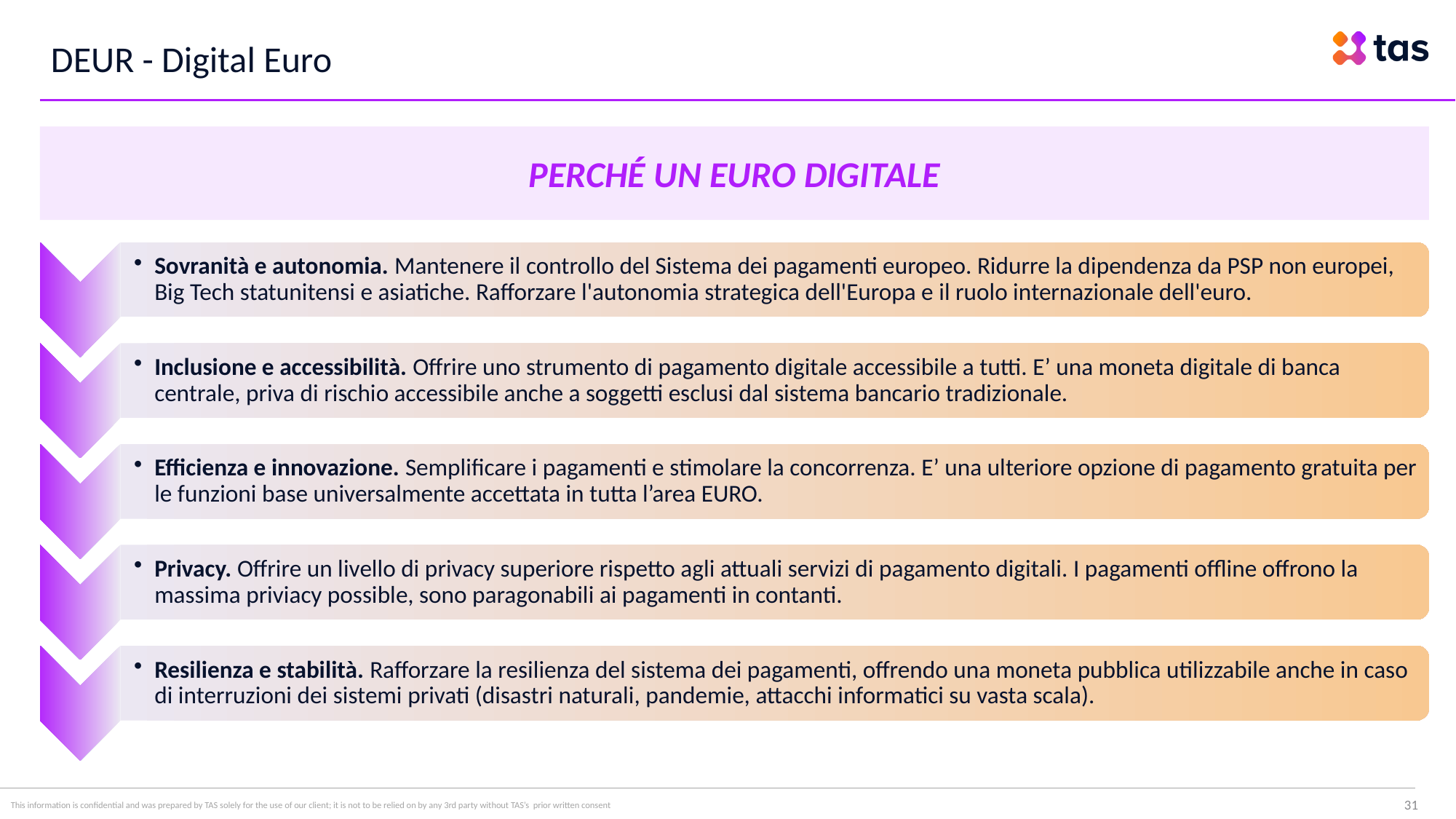

# DEUR - Digital Euro
PERCHÉ UN EURO DIGITALE

Sovranità e autonomia. Mantenere il controllo del Sistema dei pagamenti europeo. Ridurre la dipendenza da PSP non europei, Big Tech statunitensi e asiatiche. Rafforzare l'autonomia strategica dell'Europa e il ruolo internazionale dell'euro.

Inclusione e accessibilità. Offrire uno strumento di pagamento digitale accessibile a tutti. E’ una moneta digitale di banca centrale, priva di rischio accessibile anche a soggetti esclusi dal sistema bancario tradizionale.

Efficienza e innovazione. Semplificare i pagamenti e stimolare la concorrenza. E’ una ulteriore opzione di pagamento gratuita per le funzioni base universalmente accettata in tutta l’area EURO.

Privacy. Offrire un livello di privacy superiore rispetto agli attuali servizi di pagamento digitali. I pagamenti offline offrono la massima priviacy possible, sono paragonabili ai pagamenti in contanti.

Resilienza e stabilità. Rafforzare la resilienza del sistema dei pagamenti, offrendo una moneta pubblica utilizzabile anche in caso di interruzioni dei sistemi privati (disastri naturali, pandemie, attacchi informatici su vasta scala).
31